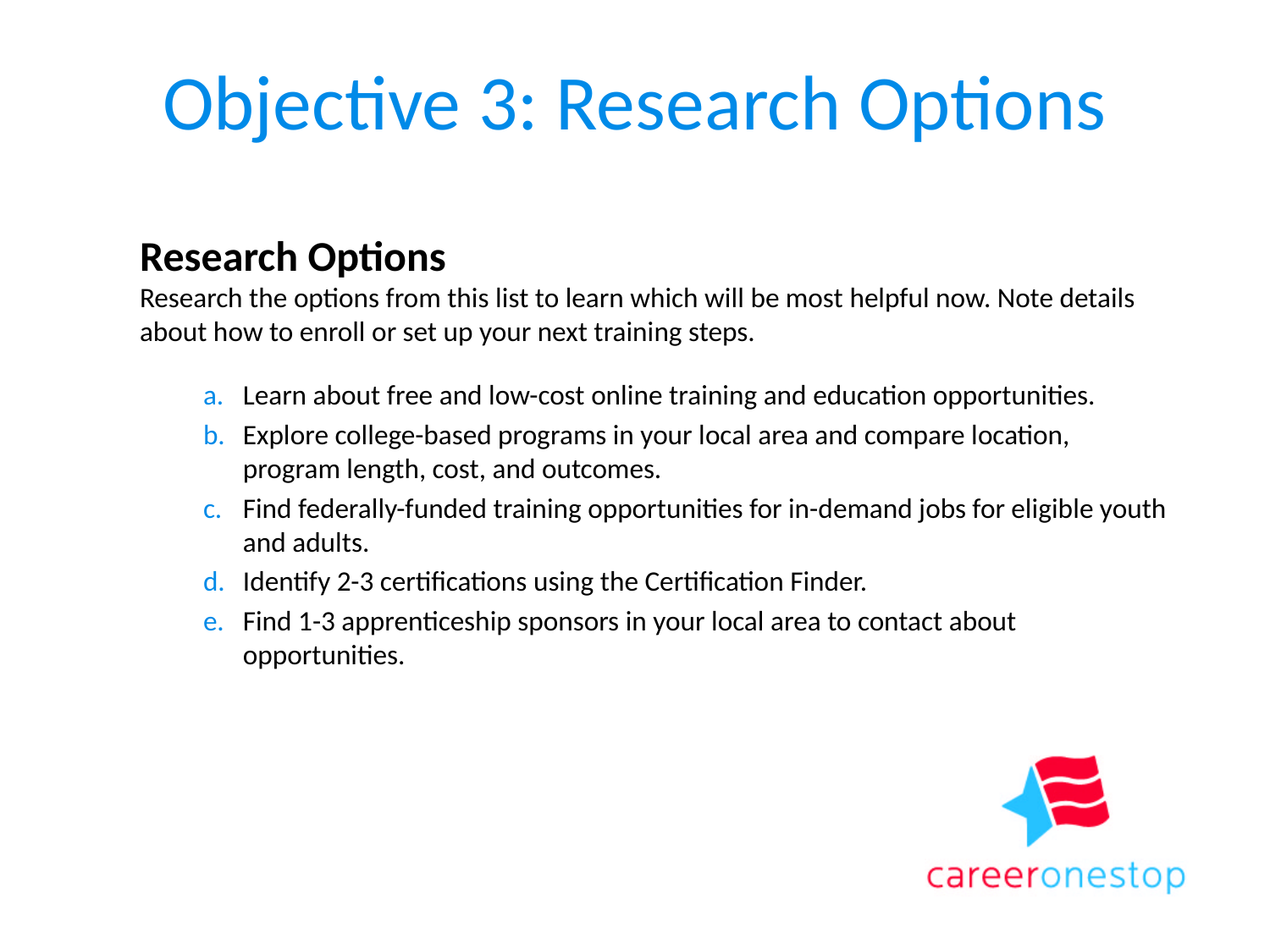

# Objective 3: Research Options
Research Options
Research the options from this list to learn which will be most helpful now. Note details about how to enroll or set up your next training steps.

Learn about free and low-cost online training and education opportunities.
Explore college-based programs in your local area and compare location, program length, cost, and outcomes.
Find federally-funded training opportunities for in-demand jobs for eligible youth and adults.
Identify 2-3 certifications using the Certification Finder.
Find 1-3 apprenticeship sponsors in your local area to contact about opportunities.